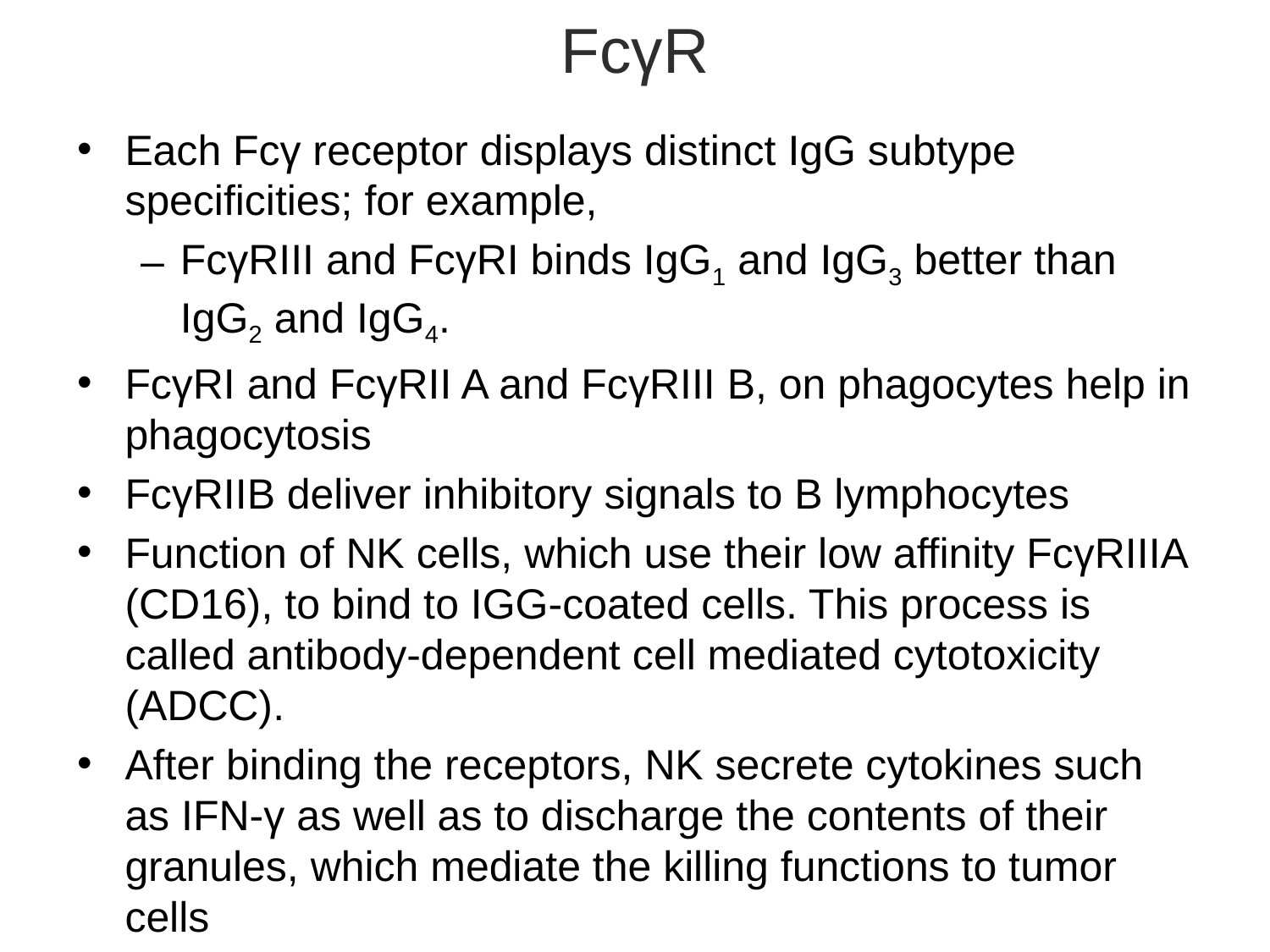

# FcγR
Each Fcγ receptor displays distinct IgG subtype specificities; for example,
FcγRIII and FcγRI binds IgG1 and IgG3 better than IgG2 and IgG4.
FcγRI and FcγRII A and FcγRIII B, on phagocytes help in phagocytosis
FcγRIIB deliver inhibitory signals to B lymphocytes
Function of NK cells, which use their low affinity FcγRIIIA (CD16), to bind to IGG-coated cells. This process is called antibody-dependent cell mediated cytotoxicity (ADCC).
After binding the receptors, NK secrete cytokines such as IFN-γ as well as to discharge the contents of their granules, which mediate the killing functions to tumor cells